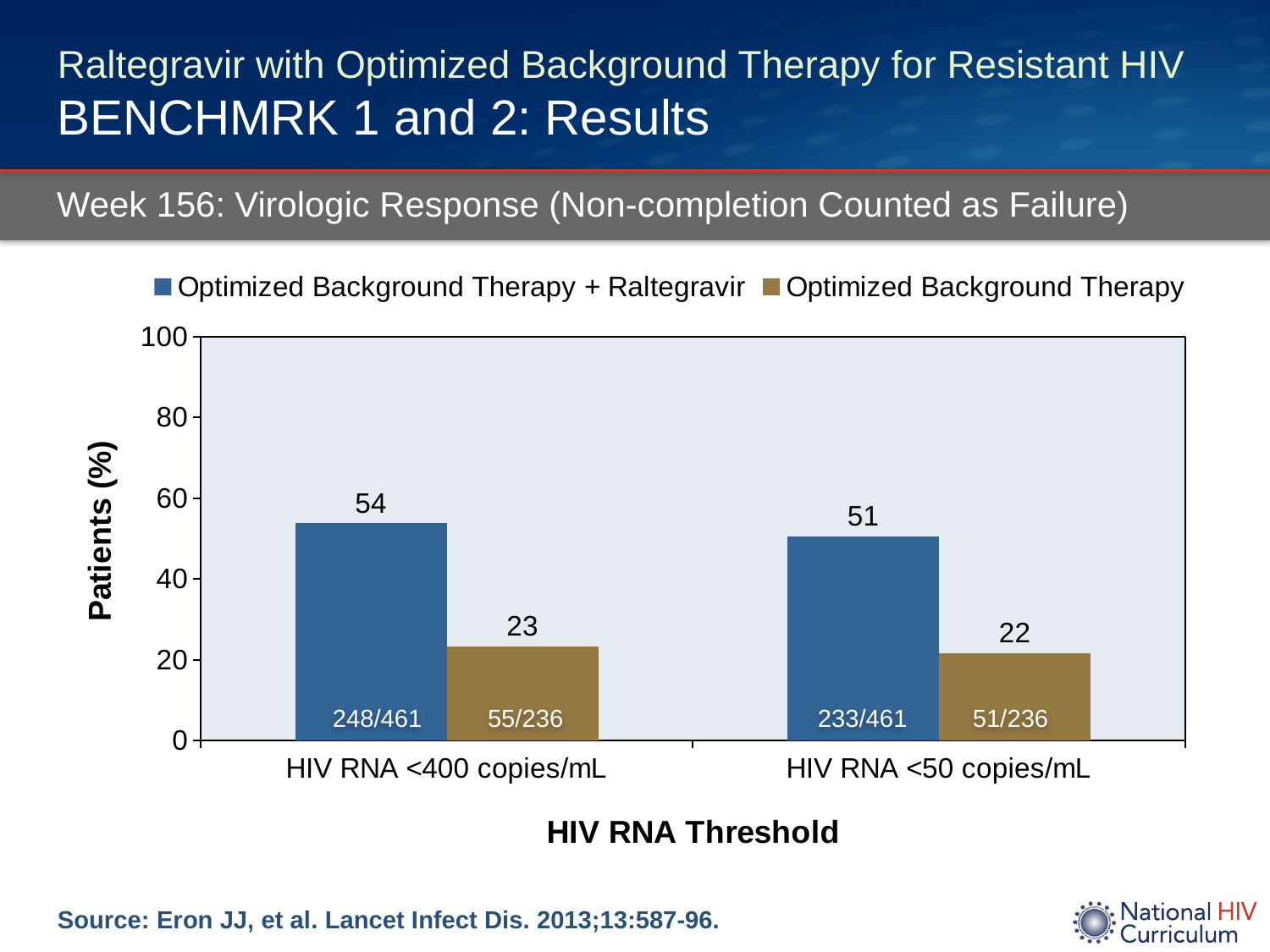

# Raltegravir with Optimized Background Therapy for Resistant HIV BENCHMRK 1 and 2: Results
Week 156: Virologic Response (Non-completion Counted as Failure)

### Chart

| Category | Optimized Background Therapy + Raltegravir  | Optimized Background Therapy |
|---|---|---|
| HIV RNA <400 copies/mL | 53.8 | 23.3 |
| HIV RNA <50 copies/mL | 50.5 | 21.6 |
248/461
55/236
233/461
51/236
Source: Eron JJ, et al. Lancet Infect Dis. 2013;13:587-96.